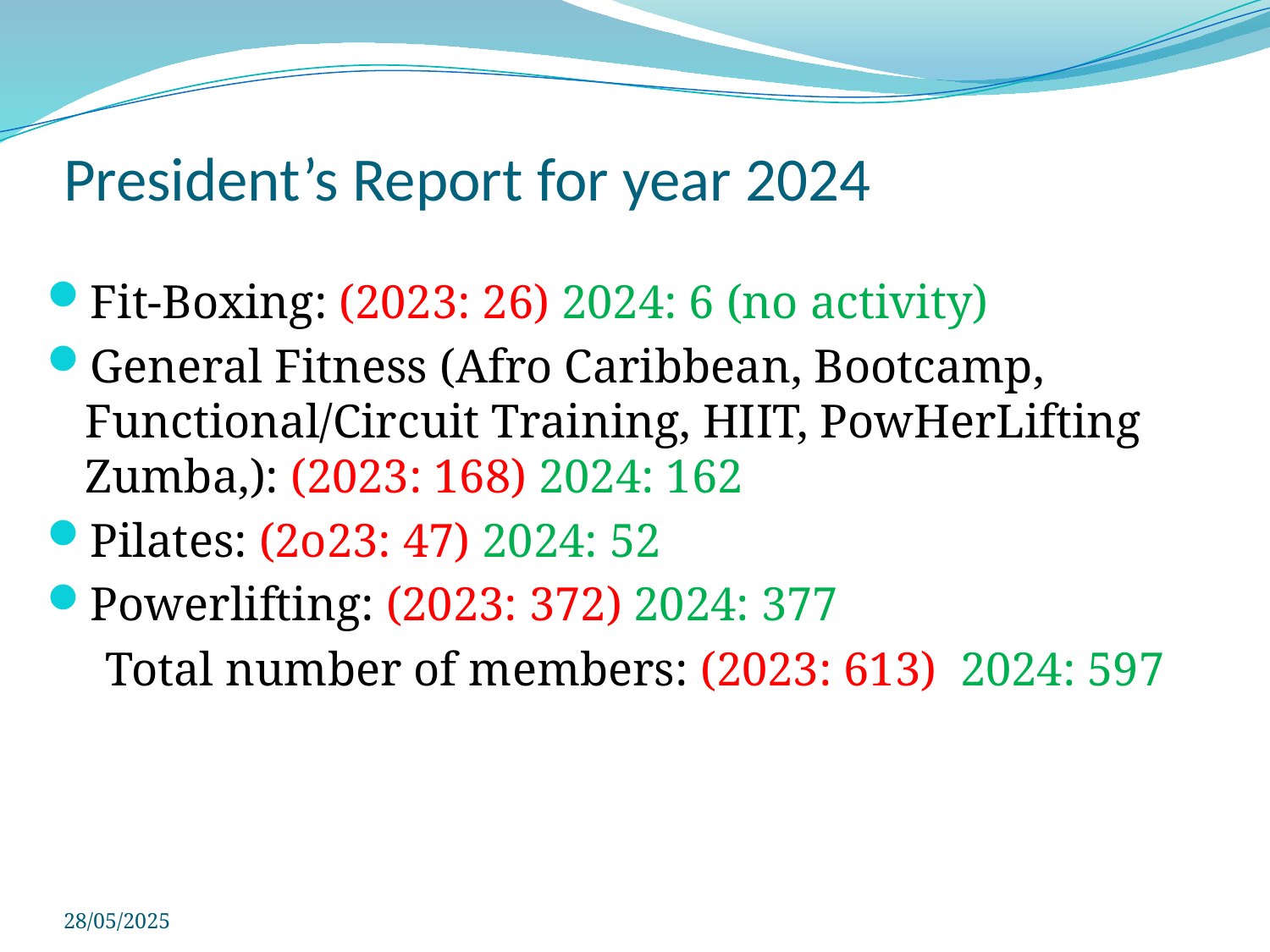

# President’s Report for year 2024
Fit-Boxing: (2023: 26) 2024: 6 (no activity)
General Fitness (Afro Caribbean, Bootcamp, Functional/Circuit Training, HIIT, PowHerLifting Zumba,): (2023: 168) 2024: 162
Pilates: (2o23: 47) 2024: 52
Powerlifting: (2023: 372) 2024: 377
Total number of members: (2023: 613)  2024: 597

28/05/2025